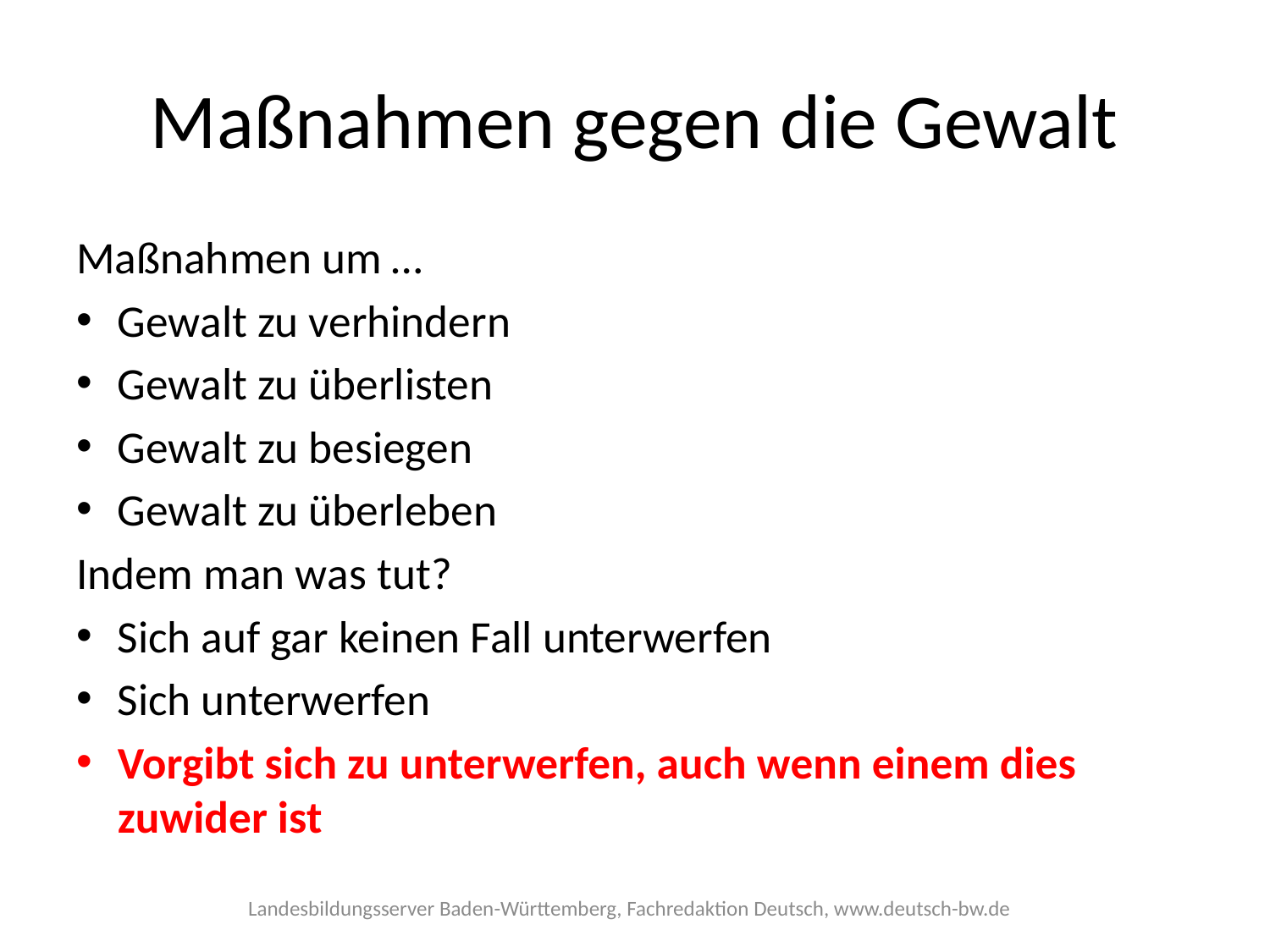

# Maßnahmen gegen die Gewalt
Maßnahmen um …
Gewalt zu verhindern
Gewalt zu überlisten
Gewalt zu besiegen
Gewalt zu überleben
Indem man was tut?
Sich auf gar keinen Fall unterwerfen
Sich unterwerfen
Vorgibt sich zu unterwerfen, auch wenn einem dies zuwider ist
Landesbildungsserver Baden-Württemberg, Fachredaktion Deutsch, www.deutsch-bw.de